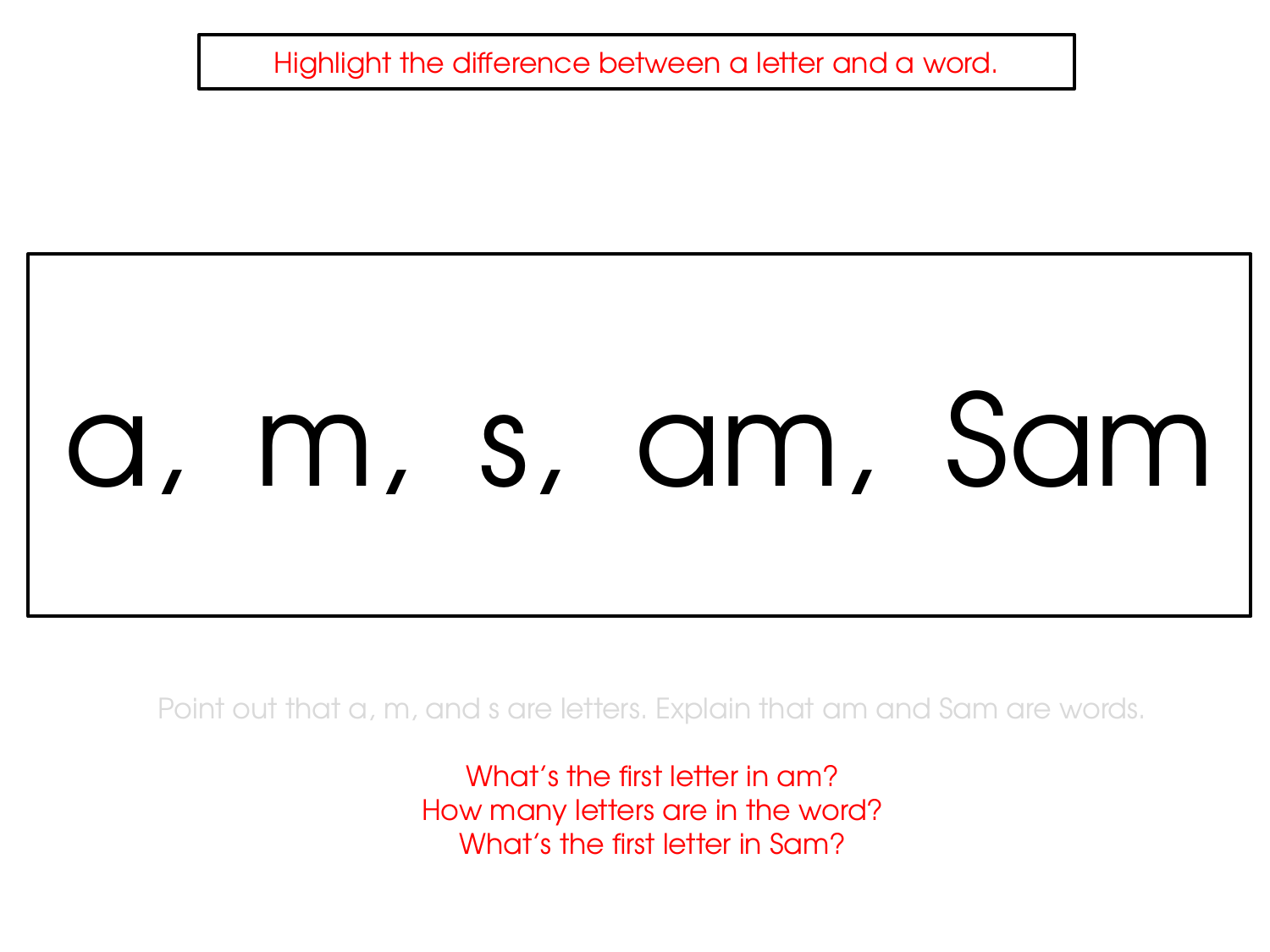

Highlight the difference between a letter and a word.
a,  m,  s,  am,  Sam
Point out that a, m, and s are letters. Explain that am and Sam are words.

What’s the first letter in am?
How many letters are in the word?
What’s the first letter in Sam?